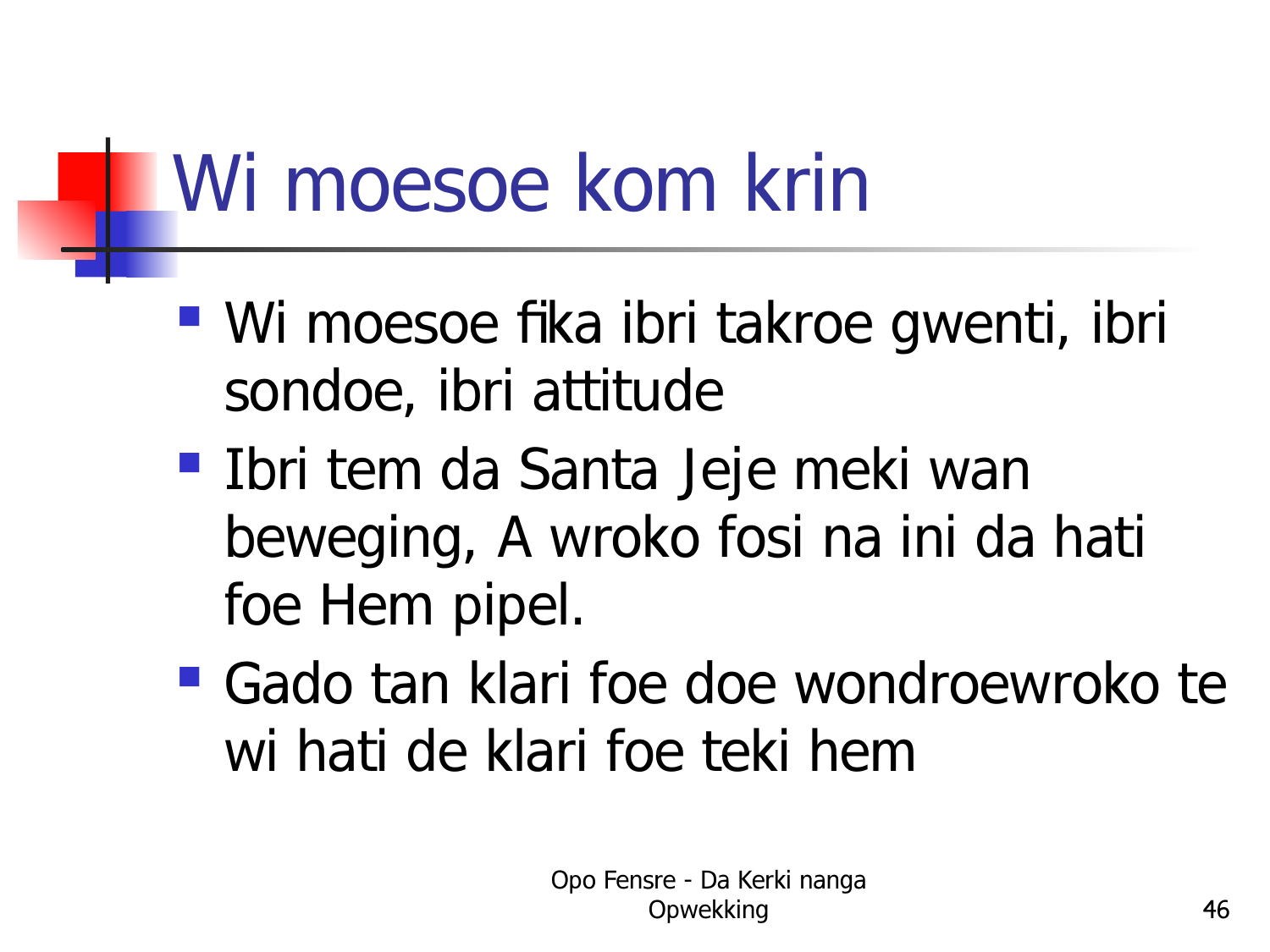

# Wi moesoe kom krin
Wi moesoe fika ibri takroe gwenti, ibri sondoe, ibri attitude
Ibri tem da Santa Jeje meki wan beweging, A wroko fosi na ini da hati foe Hem pipel.
Gado tan klari foe doe wondroewroko te wi hati de klari foe teki hem
Opo Fensre - Da Kerki nanga Opwekking
46